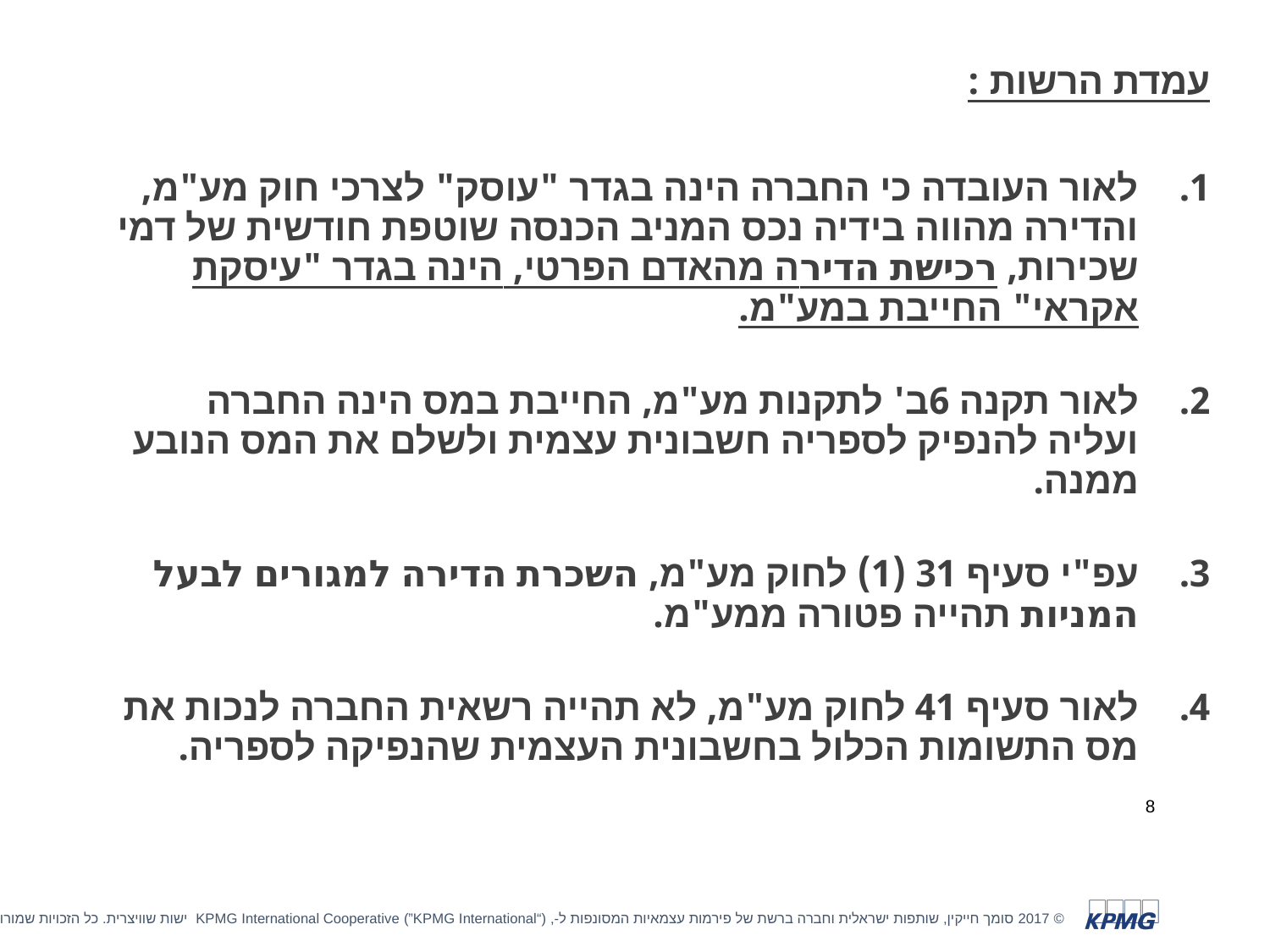

עמדת הרשות :

לאור העובדה כי החברה הינה בגדר "עוסק" לצרכי חוק מע"מ, והדירה מהווה בידיה נכס המניב הכנסה שוטפת חודשית של דמי שכירות, רכישת הדירה מהאדם הפרטי, הינה בגדר "עיסקת אקראי" החייבת במע"מ.
לאור תקנה 6ב' לתקנות מע"מ, החייבת במס הינה החברה ועליה להנפיק לספריה חשבונית עצמית ולשלם את המס הנובע ממנה.
עפ"י סעיף 31 (1) לחוק מע"מ, השכרת הדירה למגורים לבעל המניות תהייה פטורה ממע"מ.
לאור סעיף 41 לחוק מע"מ, לא תהייה רשאית החברה לנכות את מס התשומות הכלול בחשבונית העצמית שהנפיקה לספריה.
8